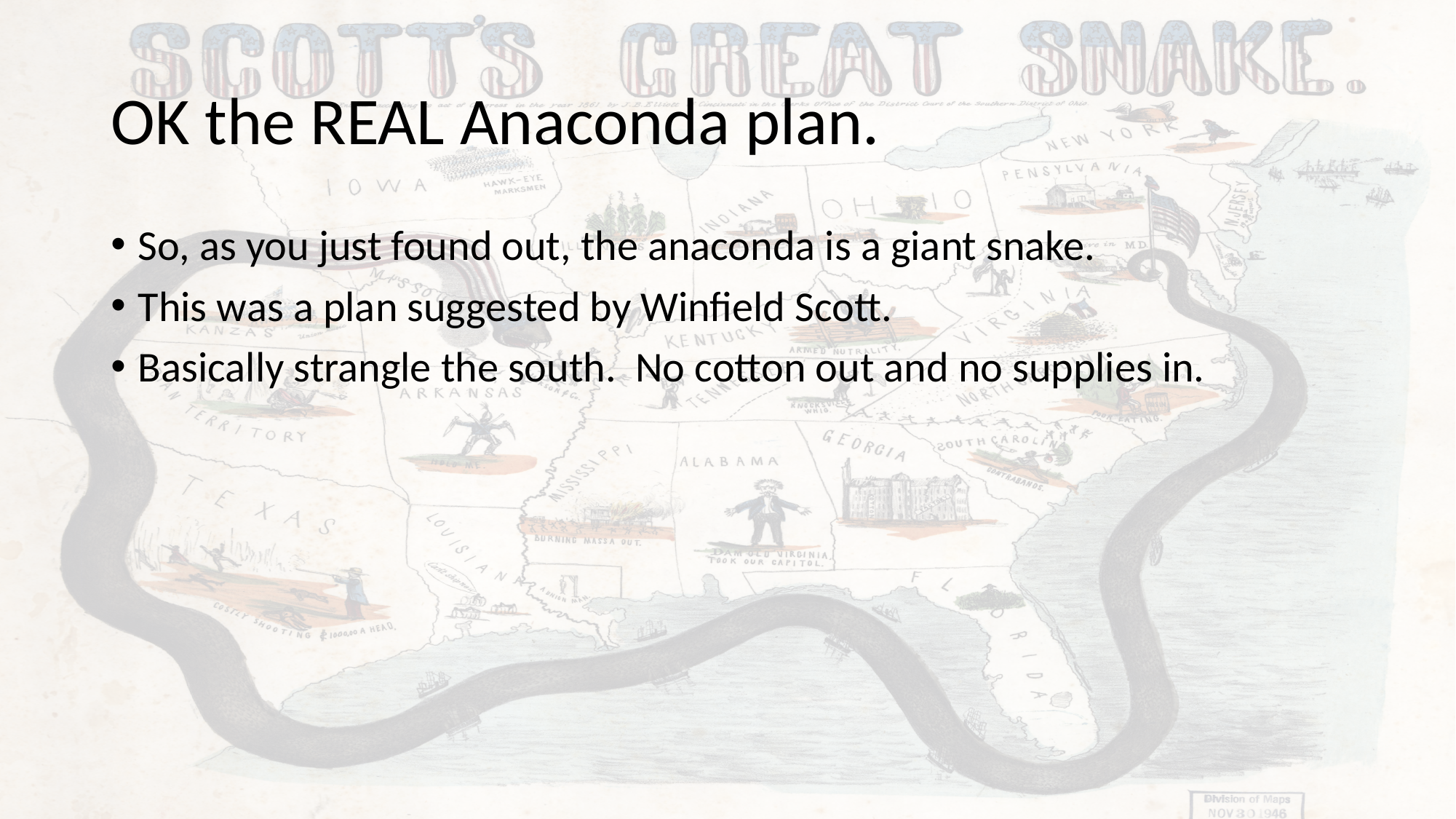

# OK the REAL Anaconda plan.
So, as you just found out, the anaconda is a giant snake.
This was a plan suggested by Winfield Scott.
Basically strangle the south.  No cotton out and no supplies in.